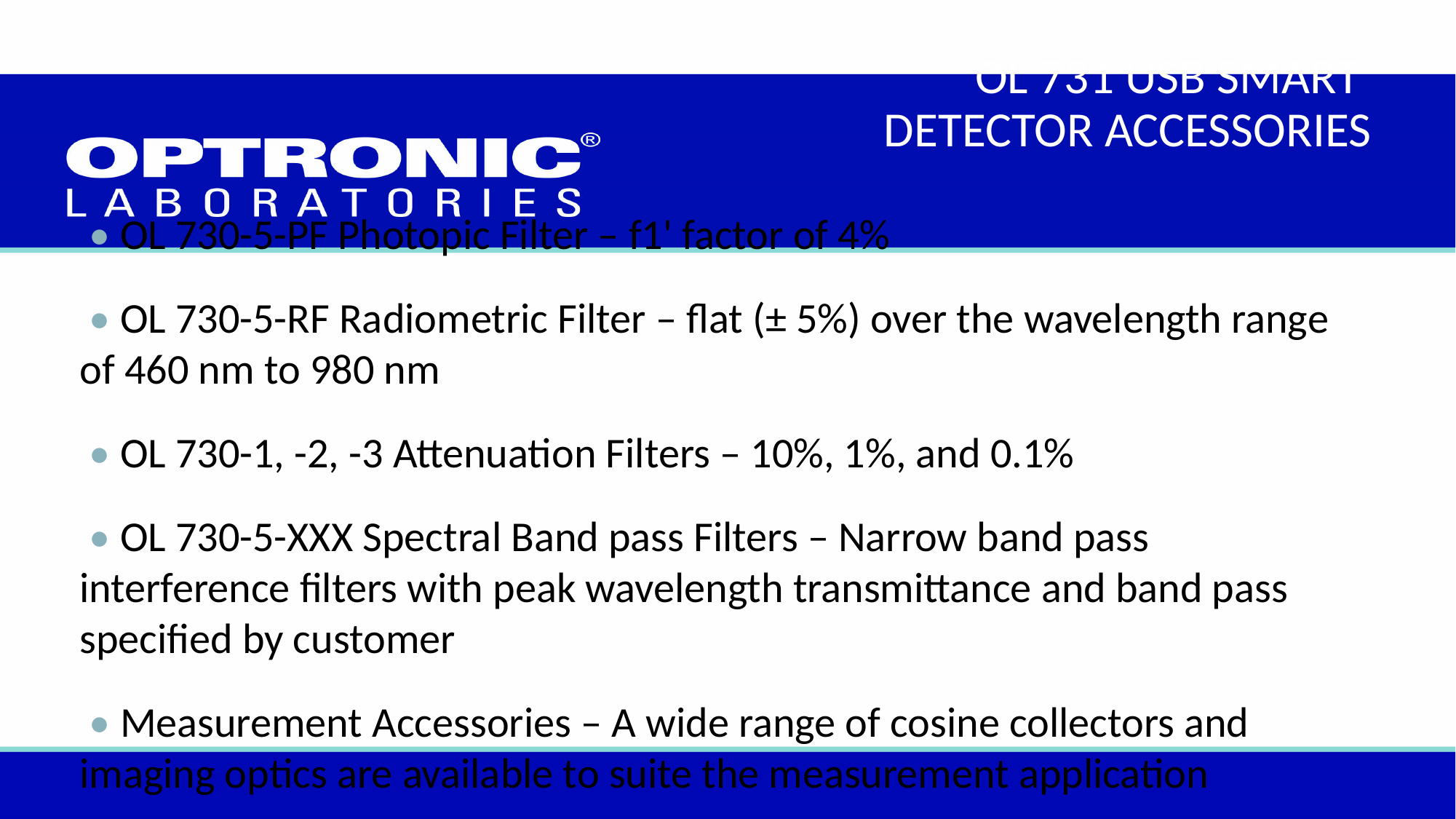

OL 731 USB SMART
DETECTOR ACCESSORIES
# • OL 730-5-PF Photopic Filter – f1' factor of 4% • OL 730-5-RF Radiometric Filter – flat (± 5%) over the wavelength range of 460 nm to 980 nm • OL 730-1, -2, -3 Attenuation Filters – 10%, 1%, and 0.1% • OL 730-5-XXX Spectral Band pass Filters – Narrow band pass interference filters with peak wavelength transmittance and band pass specified by customer • Measurement Accessories – A wide range of cosine collectors and imaging optics are available to suite the measurement application